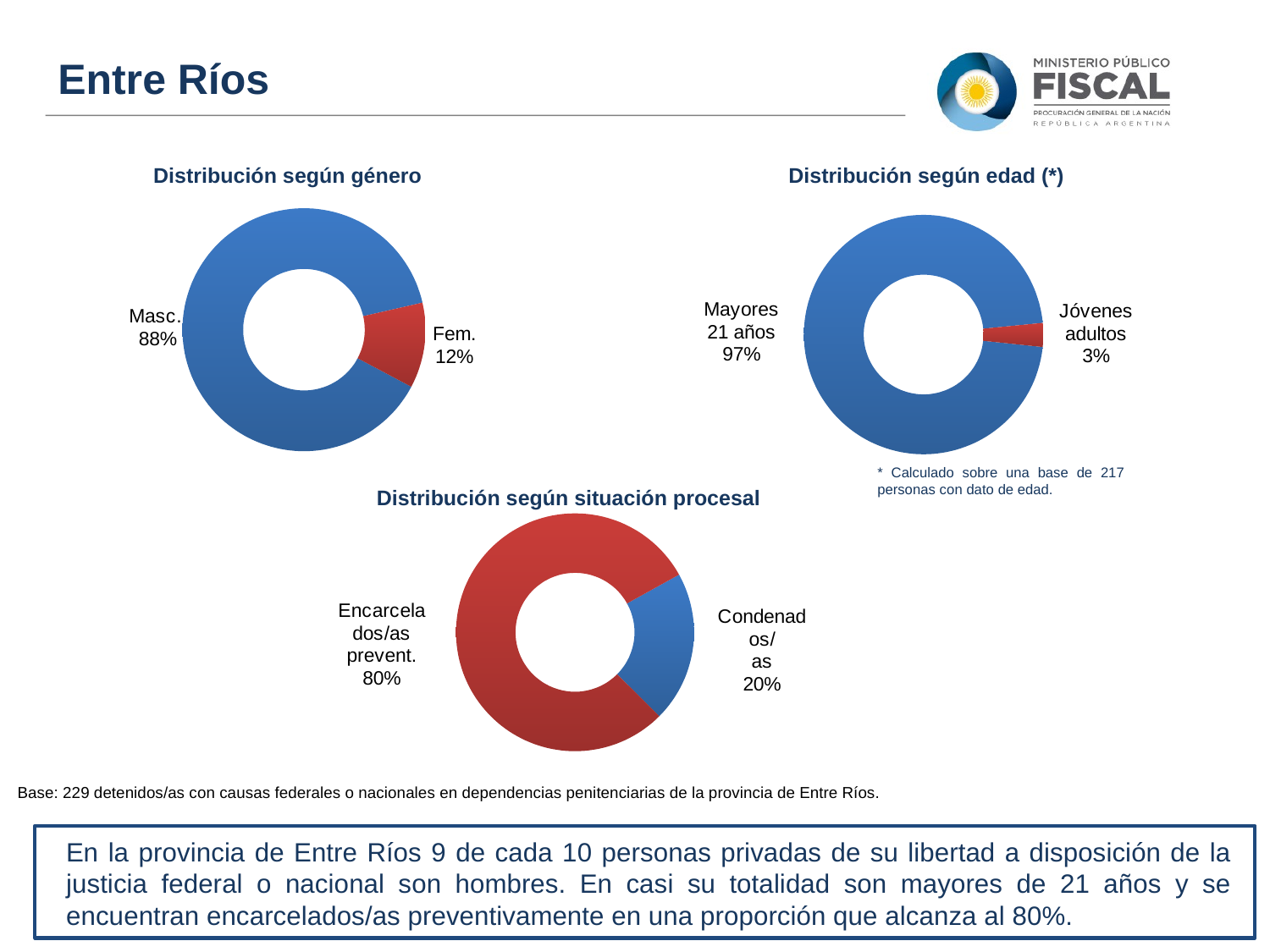

Entre Ríos
Distribución según género
Distribución según edad (*)

### Chart

| Category | Ventas |
|---|---|
| Masc.  | 203.0 |
| Femenino | 26.0 |

### Chart

| Category | Ventas |
|---|---|
| Mayores 21 años | 210.0 |
| Jóvenes adultos | 7.0 |
* Calculado sobre una base de 217 personas con dato de edad.
Distribución según situación procesal

### Chart

| Category | Ventas |
|---|---|
| Condenados/as | 47.0 |
| Encarcelados/as preventivamente | 182.0 |
Base: 229 detenidos/as con causas federales o nacionales en dependencias penitenciarias de la provincia de Entre Ríos.

En la provincia de Entre Ríos 9 de cada 10 personas privadas de su libertad a disposición de la justicia federal o nacional son hombres. En casi su totalidad son mayores de 21 años y se encuentran encarcelados/as preventivamente en una proporción que alcanza al 80%.